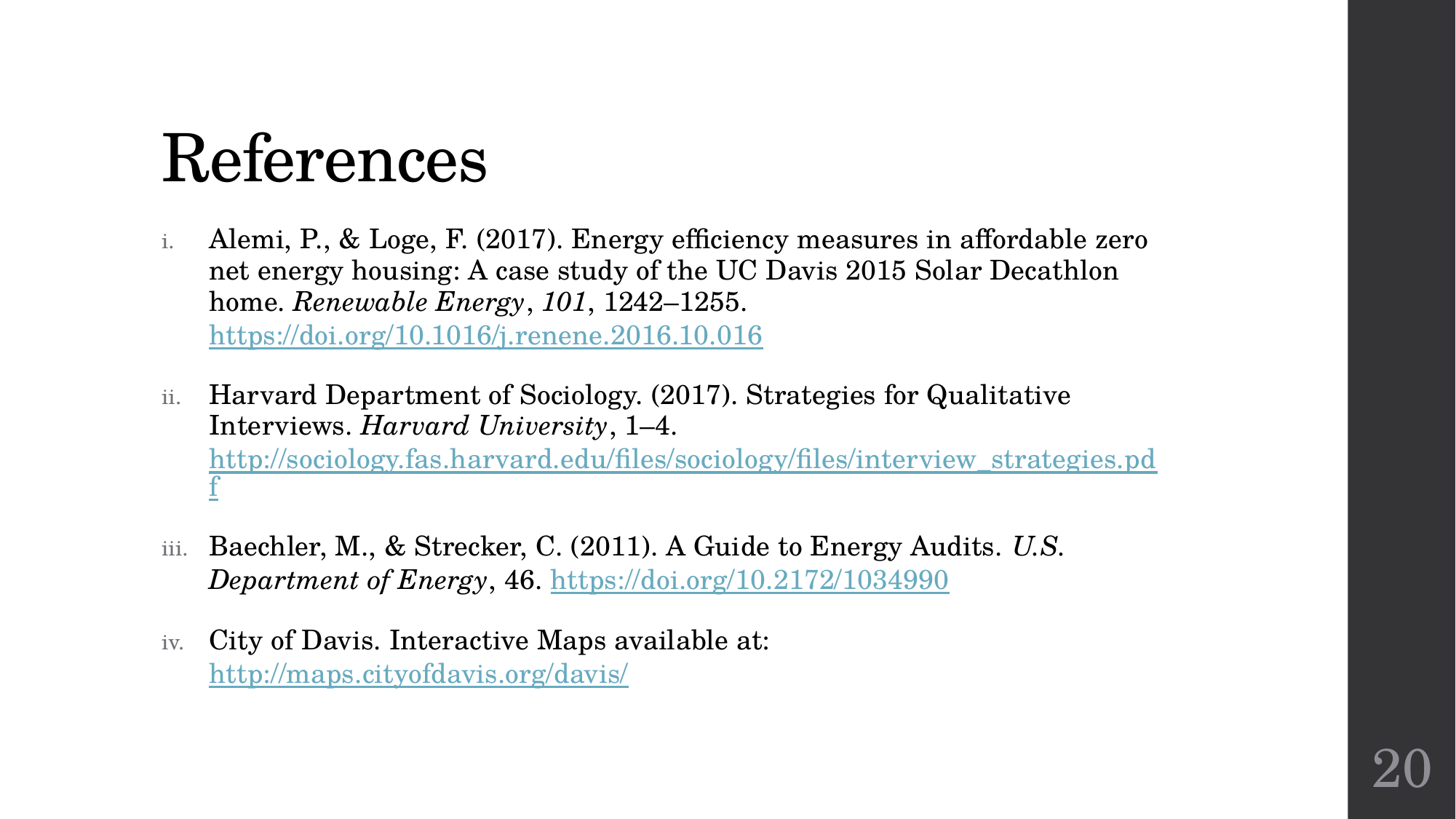

# References
Alemi, P., & Loge, F. (2017). Energy efficiency measures in affordable zero net energy housing: A case study of the UC Davis 2015 Solar Decathlon home. Renewable Energy, 101, 1242–1255. https://doi.org/10.1016/j.renene.2016.10.016
Harvard Department of Sociology. (2017). Strategies for Qualitative Interviews. Harvard University, 1–4. http://sociology.fas.harvard.edu/files/sociology/files/interview_strategies.pdf
Baechler, M., & Strecker, C. (2011). A Guide to Energy Audits. U.S. Department of Energy, 46. https://doi.org/10.2172/1034990
City of Davis. Interactive Maps available at: http://maps.cityofdavis.org/davis/
20